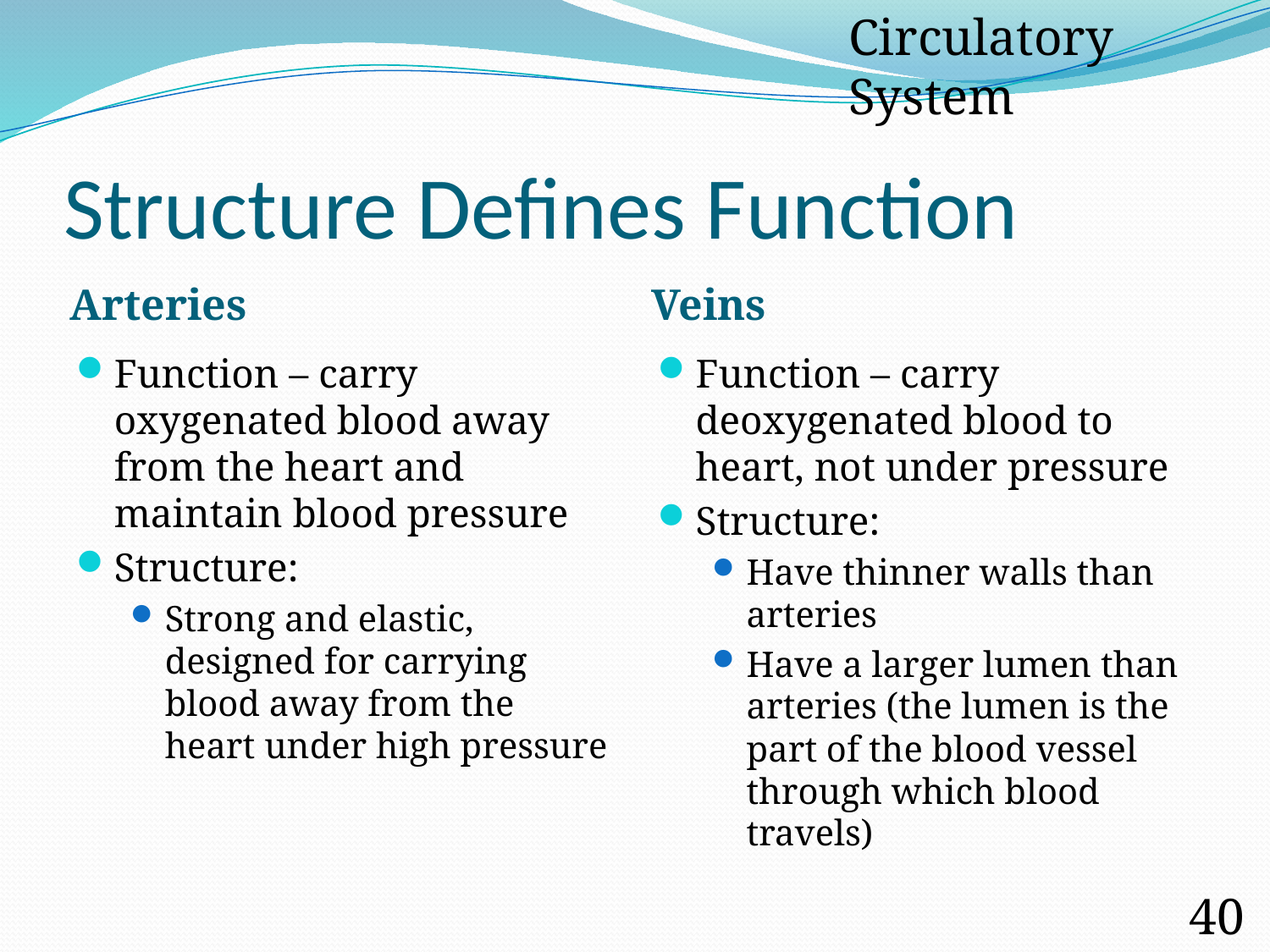

Circulatory System
# Structure Defines Function
Arteries
Veins
Function – carry oxygenated blood away from the heart and maintain blood pressure
Structure:
Strong and elastic, designed for carrying blood away from the heart under high pressure

Function – carry deoxygenated blood to heart, not under pressure
Structure:
Have thinner walls than arteries
Have a larger lumen than arteries (the lumen is the part of the blood vessel through which blood travels)
40